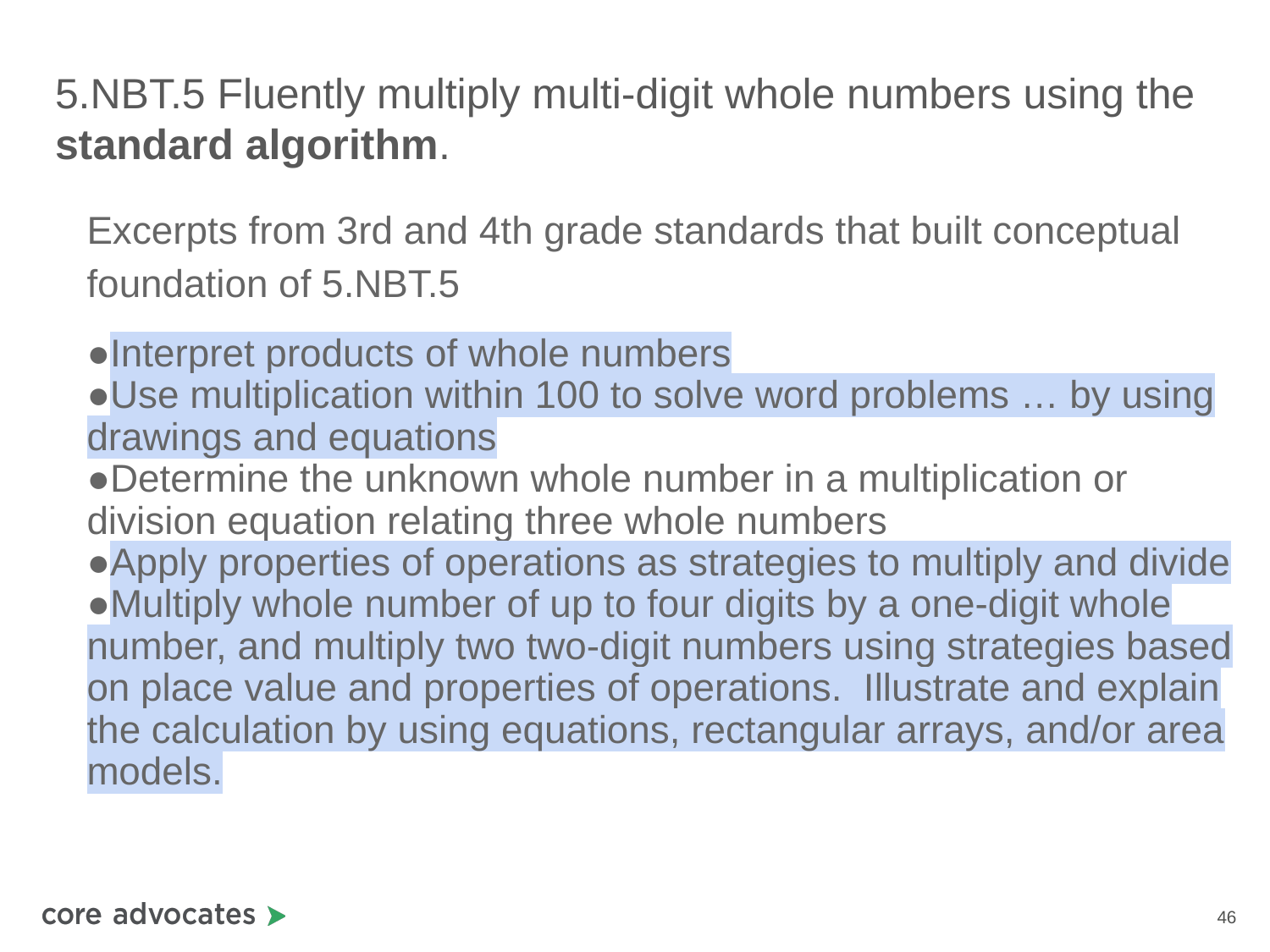

# 5.NBT.5 Fluently multiply multi-digit whole numbers using the standard algorithm.
Excerpts from 3rd and 4th grade standards that built conceptual foundation of 5.NBT.5
●Interpret products of whole numbers
●Use multiplication within 100 to solve word problems … by using drawings and equations
●Determine the unknown whole number in a multiplication or division equation relating three whole numbers
●Apply properties of operations as strategies to multiply and divide
●Multiply whole number of up to four digits by a one-digit whole number, and multiply two two-digit numbers using strategies based on place value and properties of operations.  Illustrate and explain the calculation by using equations, rectangular arrays, and/or area models.